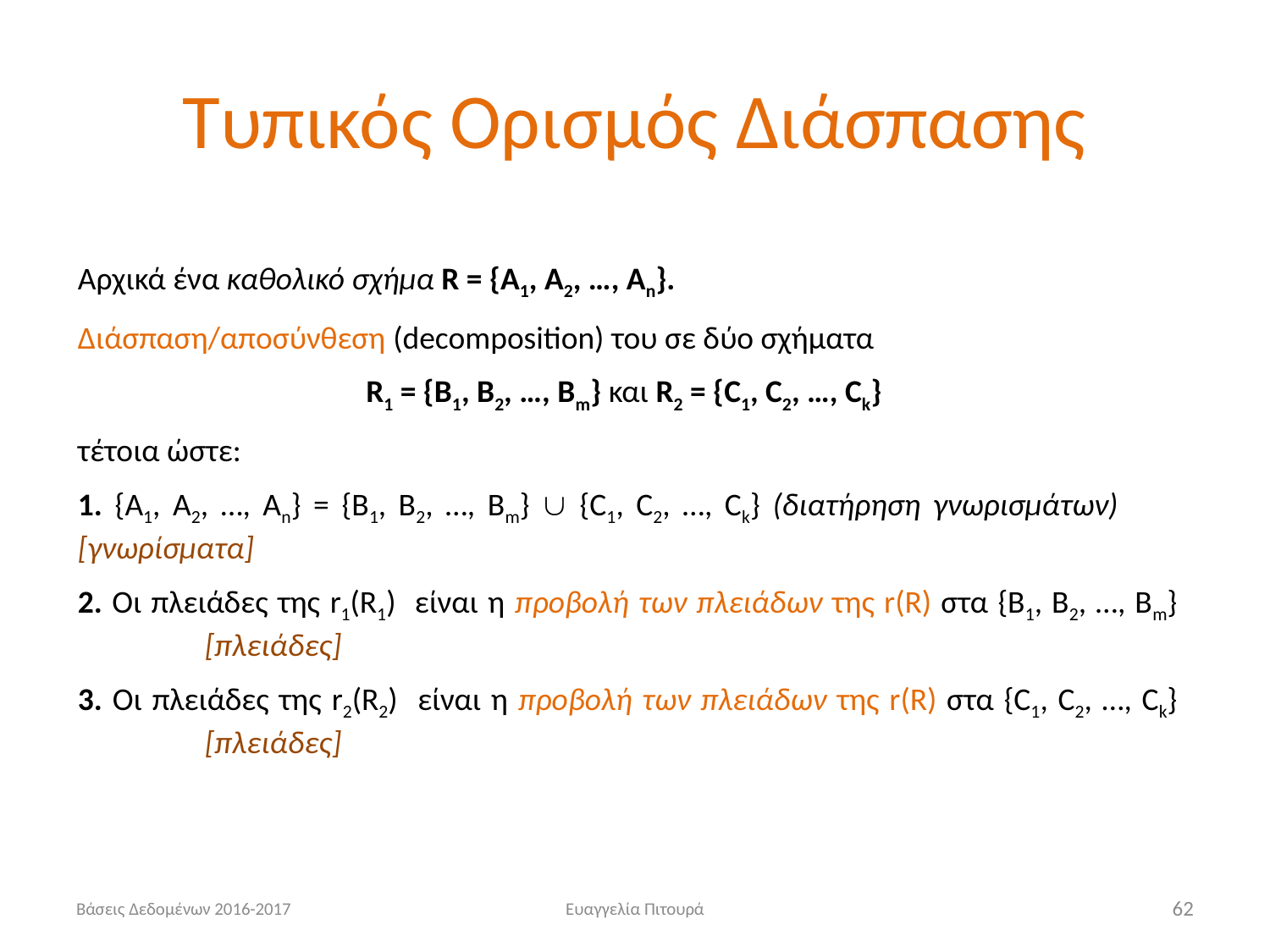

# Τυπικός Ορισμός Διάσπασης
Αρχικά ένα καθολικό σχήμα R = {A1, A2, …, An}.
Διάσπαση/αποσύνθεση (decomposition) του σε δύο σχήματα
R1 = {B1, B2, …, Bm} και R2 = {C1, C2, …, Ck}
τέτοια ώστε:
1. {A1, A2, …, An} = {B1, B2, …, Bm} ∪ {C1, C2, …, Ck} (διατήρηση γνωρισμάτων)	[γνωρίσματα]
2. Οι πλειάδες της r1(R1)  είναι η προβολή των πλειάδων της r(R) στα {B1, B2, …, Bm} 	[πλειάδες]
3. Οι πλειάδες της r2(R2)  είναι η προβολή των πλειάδων της r(R) στα {C1, C2, …, Ck} 	[πλειάδες]
Βάσεις Δεδομένων 2016-2017
Ευαγγελία Πιτουρά
62